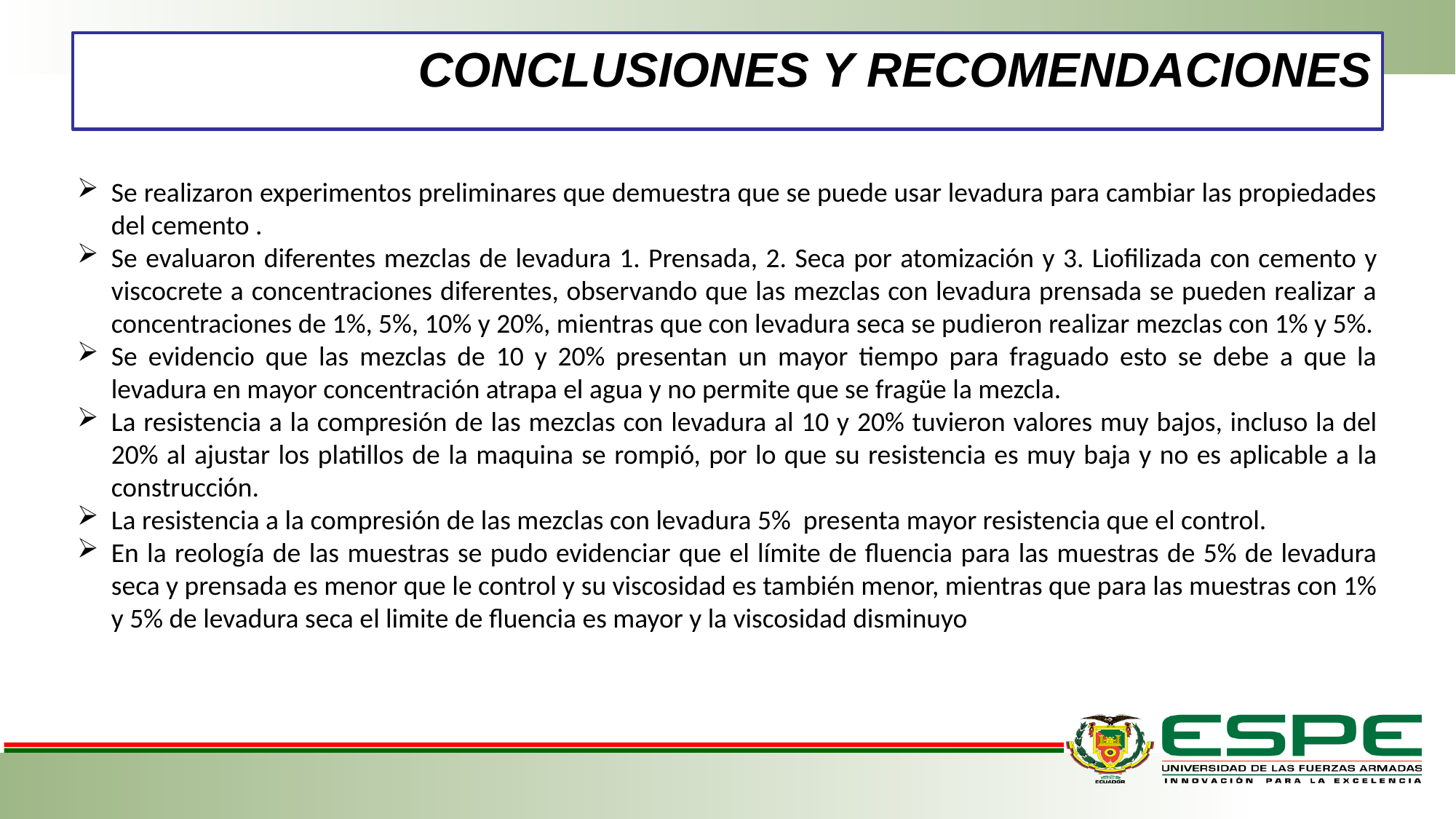

# CONCLUSIONES Y RECOMENDACIONES
Se realizaron experimentos preliminares que demuestra que se puede usar levadura para cambiar las propiedades del cemento .
Se evaluaron diferentes mezclas de levadura 1. Prensada, 2. Seca por atomización y 3. Liofilizada con cemento y viscocrete a concentraciones diferentes, observando que las mezclas con levadura prensada se pueden realizar a concentraciones de 1%, 5%, 10% y 20%, mientras que con levadura seca se pudieron realizar mezclas con 1% y 5%.
Se evidencio que las mezclas de 10 y 20% presentan un mayor tiempo para fraguado esto se debe a que la levadura en mayor concentración atrapa el agua y no permite que se fragüe la mezcla.
La resistencia a la compresión de las mezclas con levadura al 10 y 20% tuvieron valores muy bajos, incluso la del 20% al ajustar los platillos de la maquina se rompió, por lo que su resistencia es muy baja y no es aplicable a la construcción.
La resistencia a la compresión de las mezclas con levadura 5%  presenta mayor resistencia que el control.
En la reología de las muestras se pudo evidenciar que el límite de fluencia para las muestras de 5% de levadura seca y prensada es menor que le control y su viscosidad es también menor, mientras que para las muestras con 1% y 5% de levadura seca el limite de fluencia es mayor y la viscosidad disminuyo